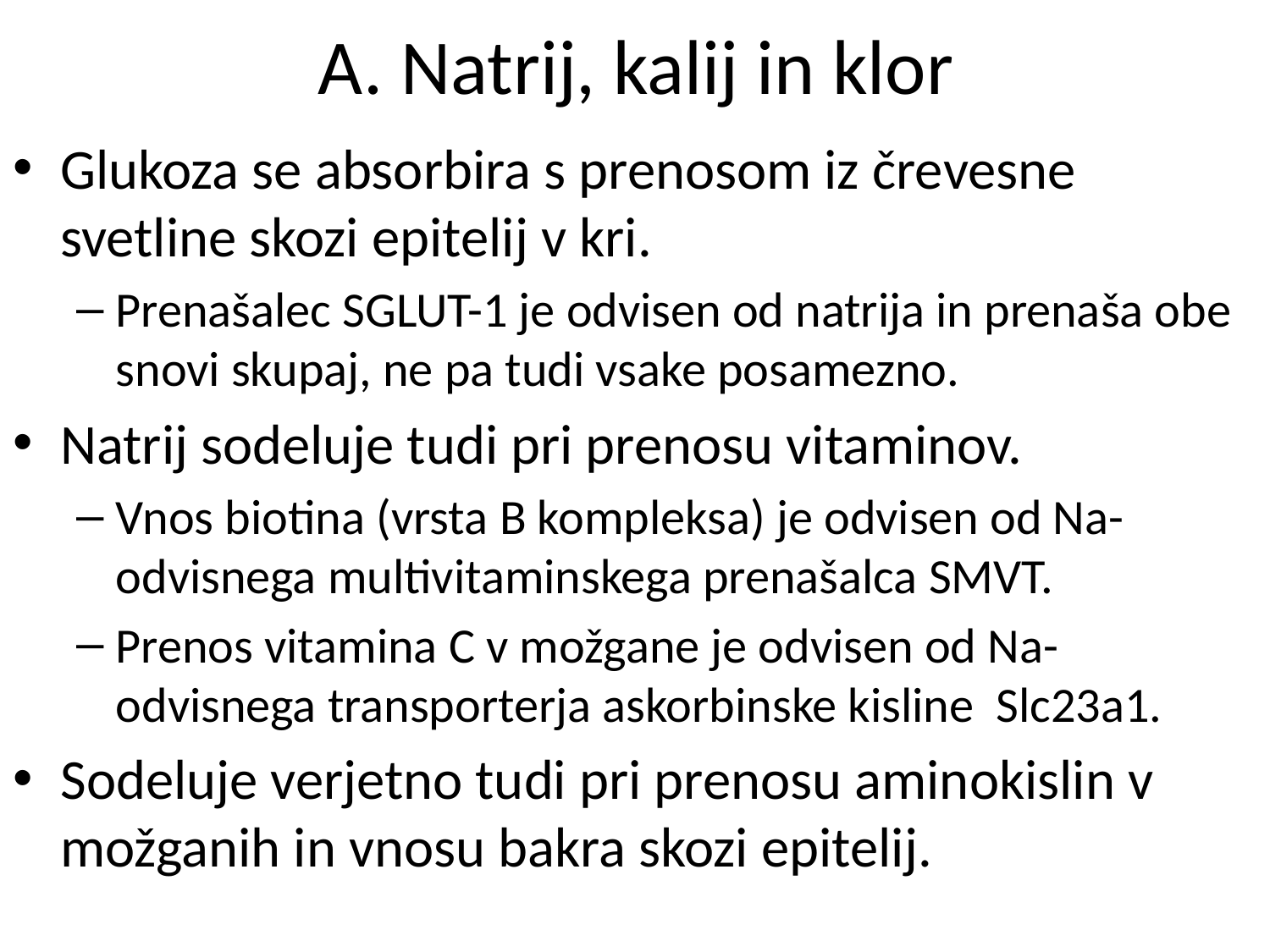

# A. Natrij, kalij in klor
Glukoza se absorbira s prenosom iz črevesne svetline skozi epitelij v kri.
Prenašalec SGLUT-1 je odvisen od natrija in prenaša obe snovi skupaj, ne pa tudi vsake posamezno.
Natrij sodeluje tudi pri prenosu vitaminov.
Vnos biotina (vrsta B kompleksa) je odvisen od Na-odvisnega multivitaminskega prenašalca SMVT.
Prenos vitamina C v možgane je odvisen od Na-odvisnega transporterja askorbinske kisline  Slc23a1.
Sodeluje verjetno tudi pri prenosu aminokislin v možganih in vnosu bakra skozi epitelij.